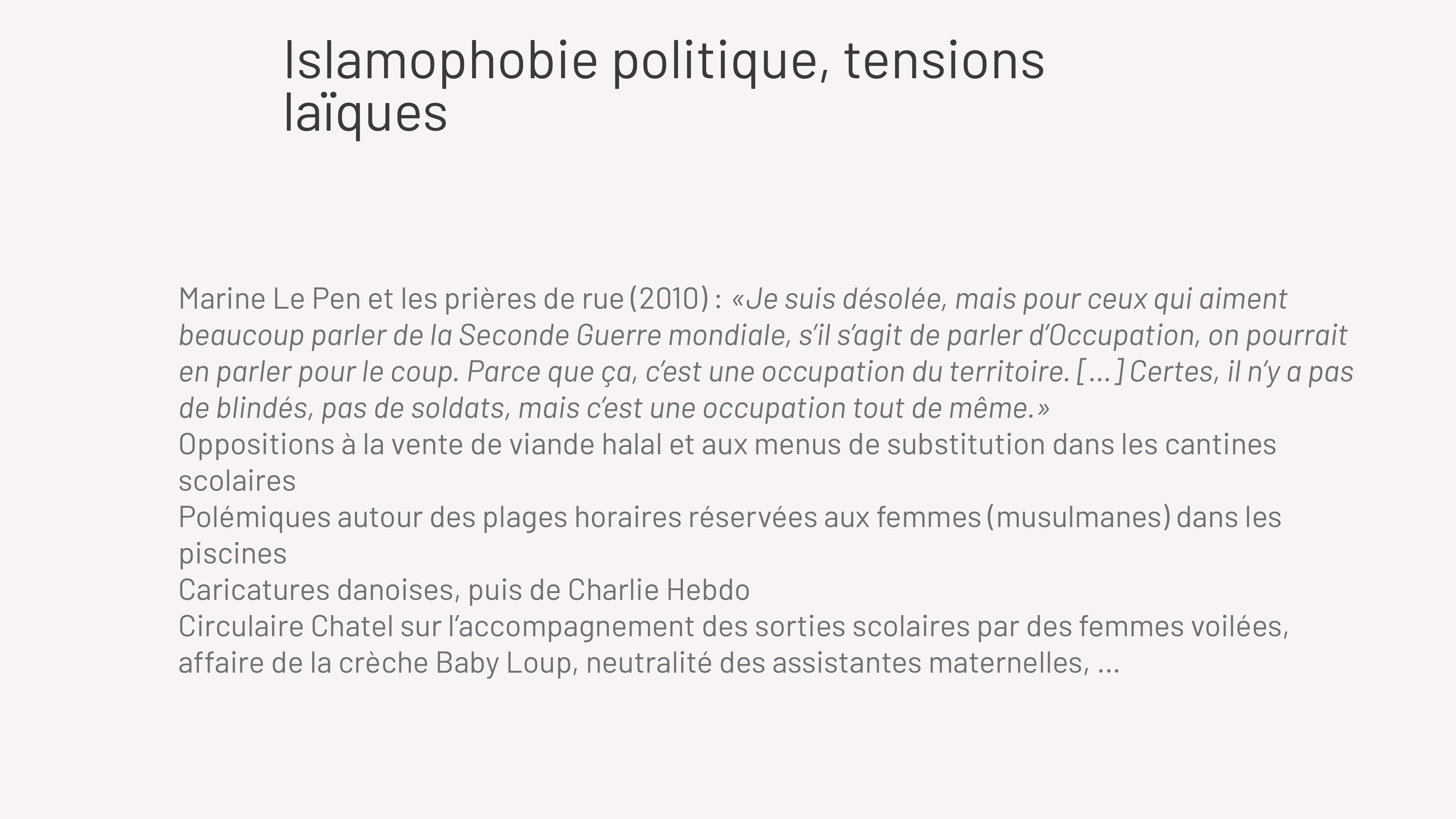

# Islamophobie politique, tensions laïques
Marine Le Pen et les prières de rue (2010) : «Je suis désolée, mais pour ceux qui aiment beaucoup parler de la Seconde Guerre mondiale, s’il s’agit de parler d’Occupation, on pourrait en parler pour le coup. Parce que ça, c’est une occupation du territoire. […] Certes, il n’y a pas de blindés, pas de soldats, mais c’est une occupation tout de même.»
Oppositions à la vente de viande halal et aux menus de substitution dans les cantines scolaires
Polémiques autour des plages horaires réservées aux femmes (musulmanes) dans les piscines
Caricatures danoises, puis de Charlie Hebdo
Circulaire Chatel sur l’accompagnement des sorties scolaires par des femmes voilées, affaire de la crèche Baby Loup, neutralité des assistantes maternelles, …